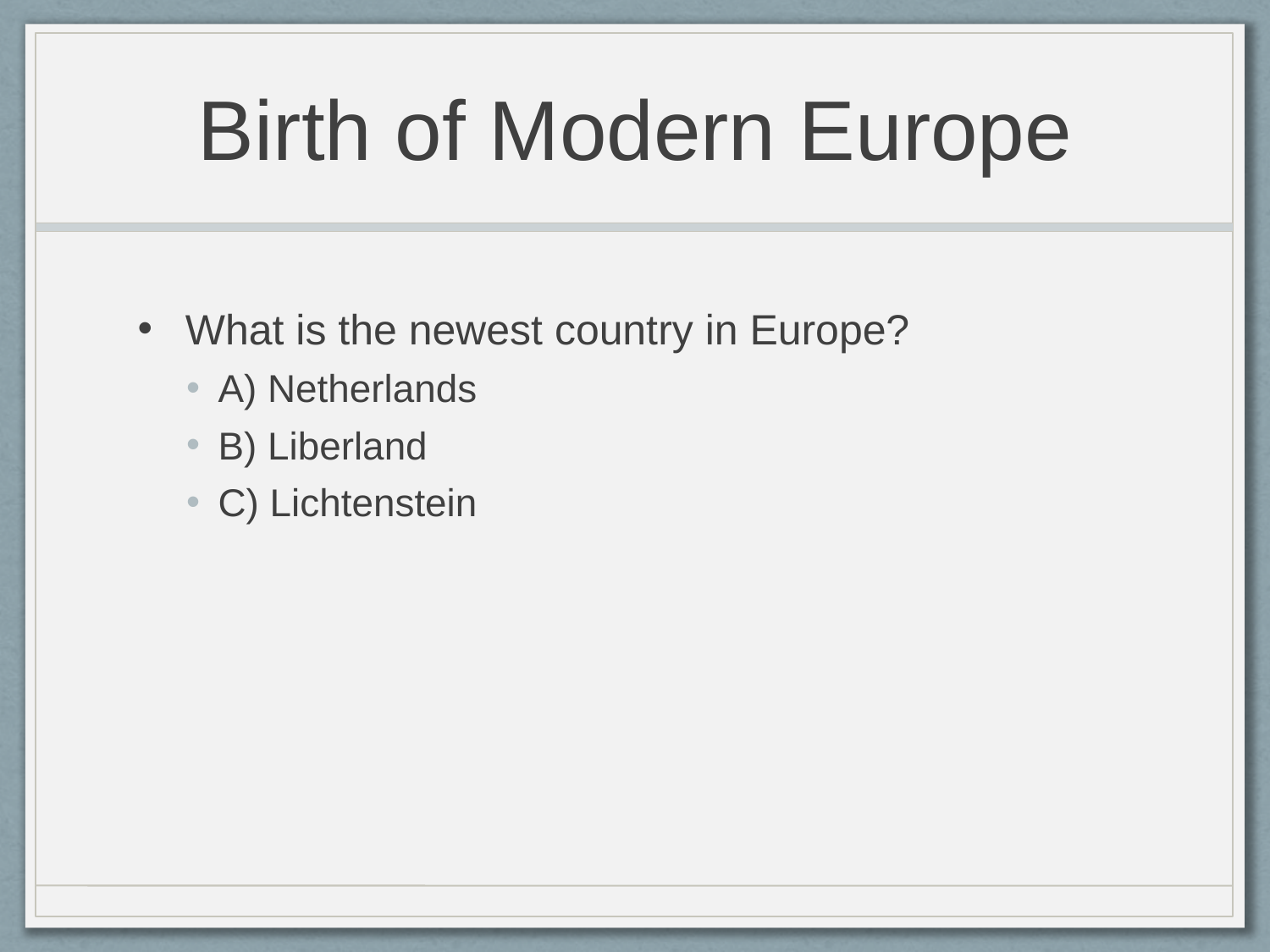

# Birth of Modern Europe
What is the newest country in Europe?
A) Netherlands
B) Liberland
C) Lichtenstein